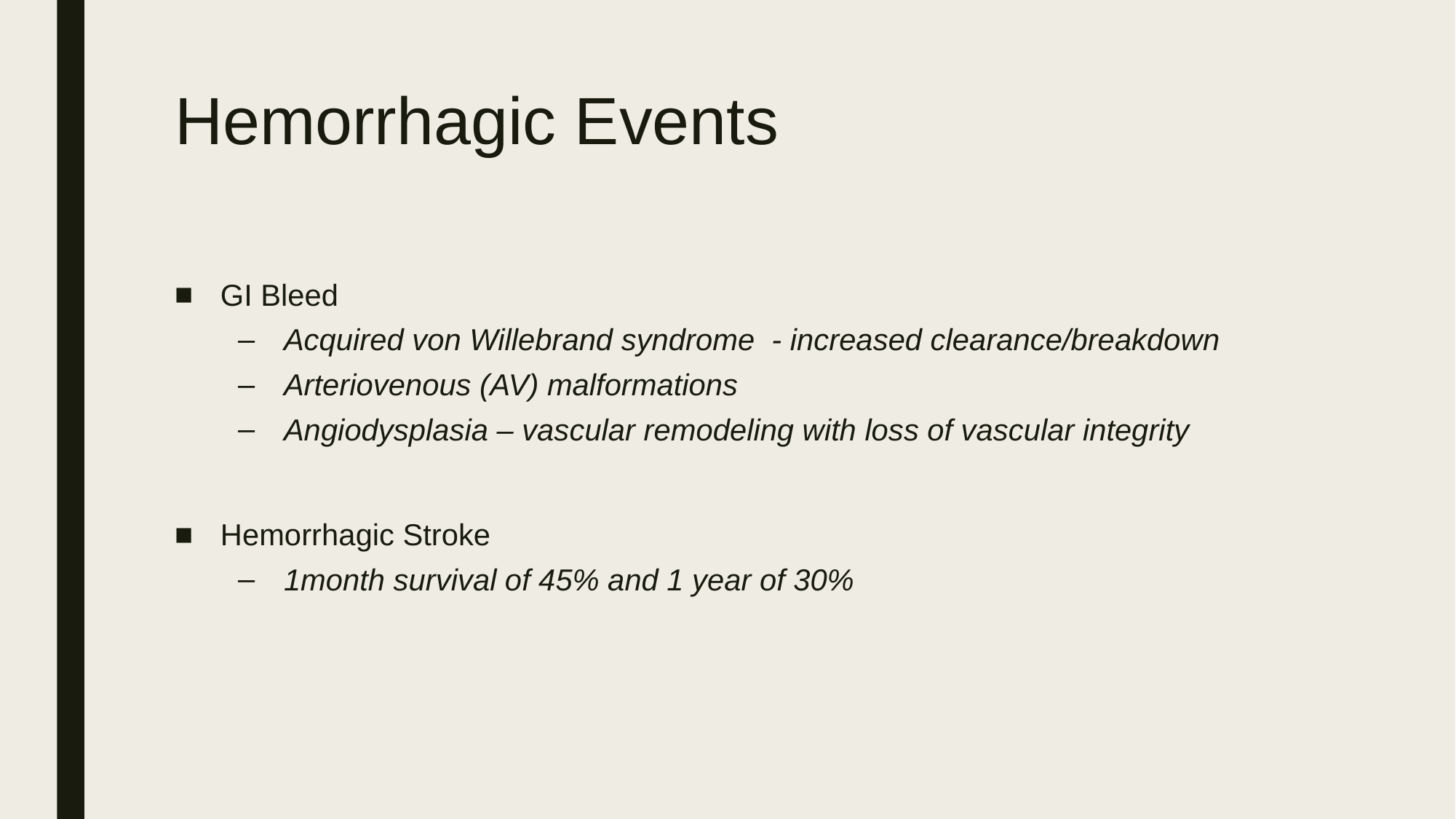

# Hemorrhagic Events
GI Bleed
Acquired von Willebrand syndrome  - increased clearance/breakdown
Arteriovenous (AV) malformations
Angiodysplasia – vascular remodeling with loss of vascular integrity

Hemorrhagic Stroke
1month survival of 45% and 1 year of 30%